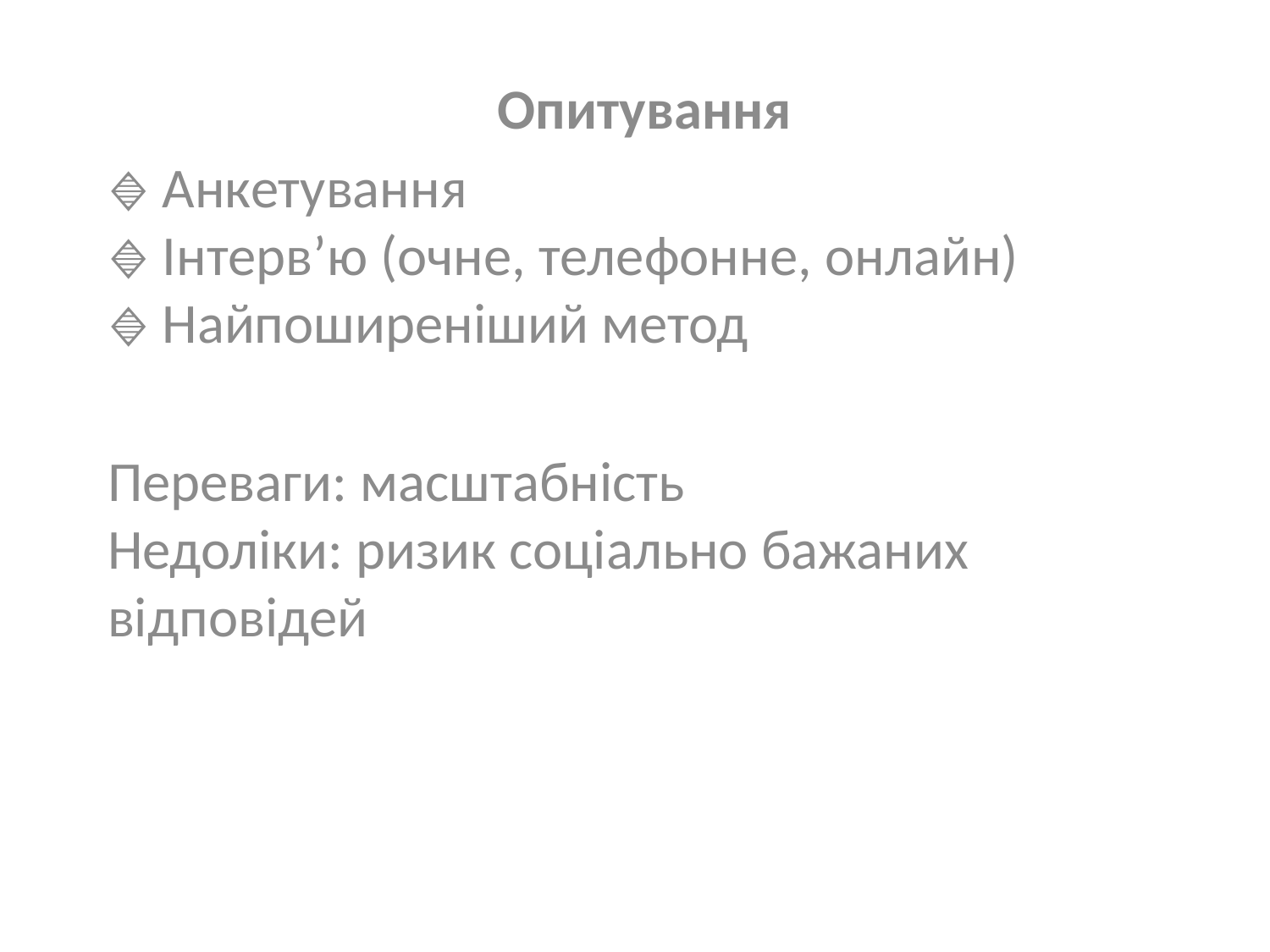

Опитування
🔹 Анкетування
🔹 Інтерв’ю (очне, телефонне, онлайн)
🔹 Найпоширеніший метод

Переваги: масштабність
Недоліки: ризик соціально бажаних відповідей